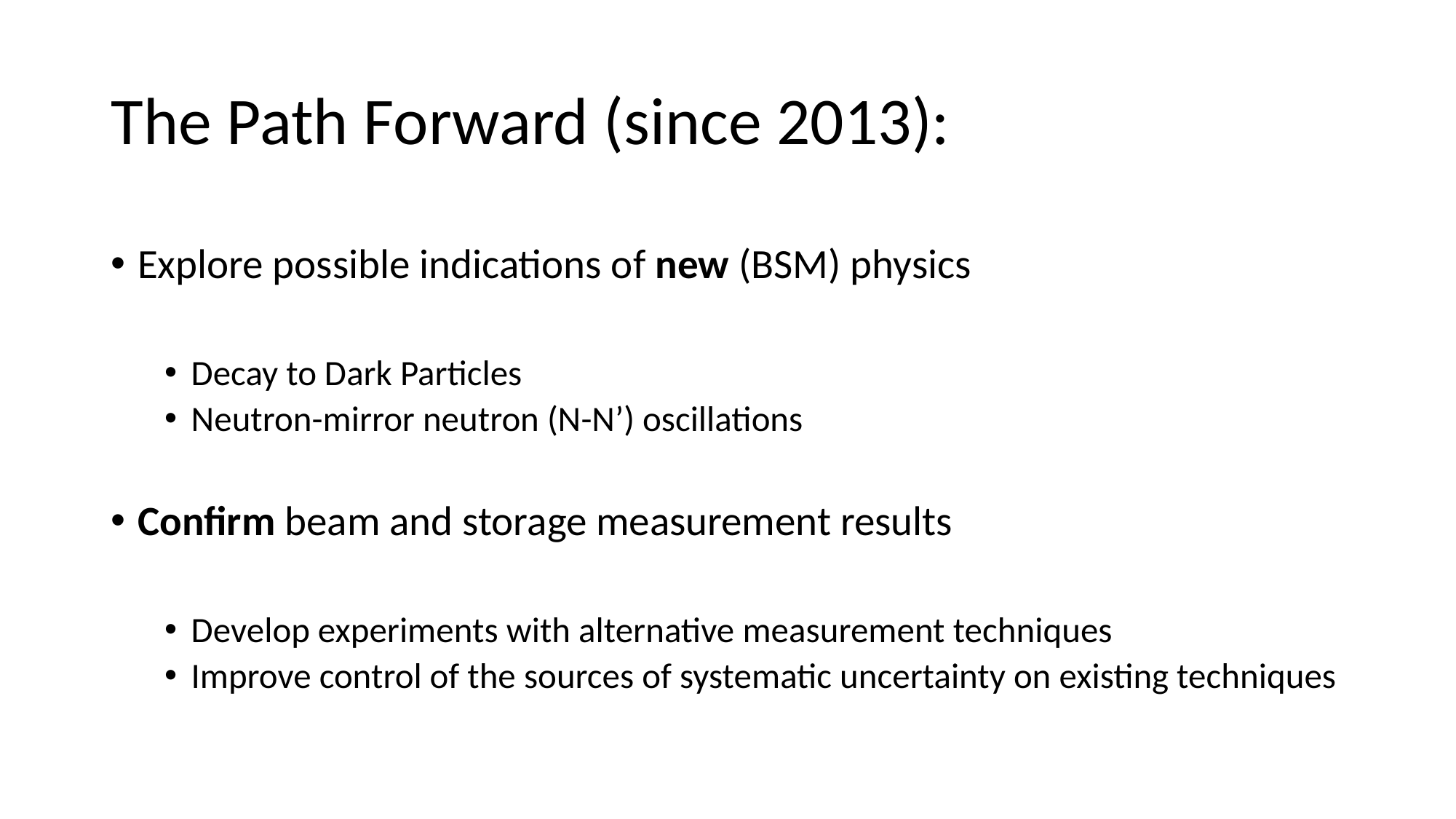

# The Path Forward (since 2013):

Explore possible indications of new (BSM) physics

Decay to Dark Particles
Neutron-mirror neutron (N-N’) oscillations

Confirm beam and storage measurement results

Develop experiments with alternative measurement techniques
Improve control of the sources of systematic uncertainty on existing techniques